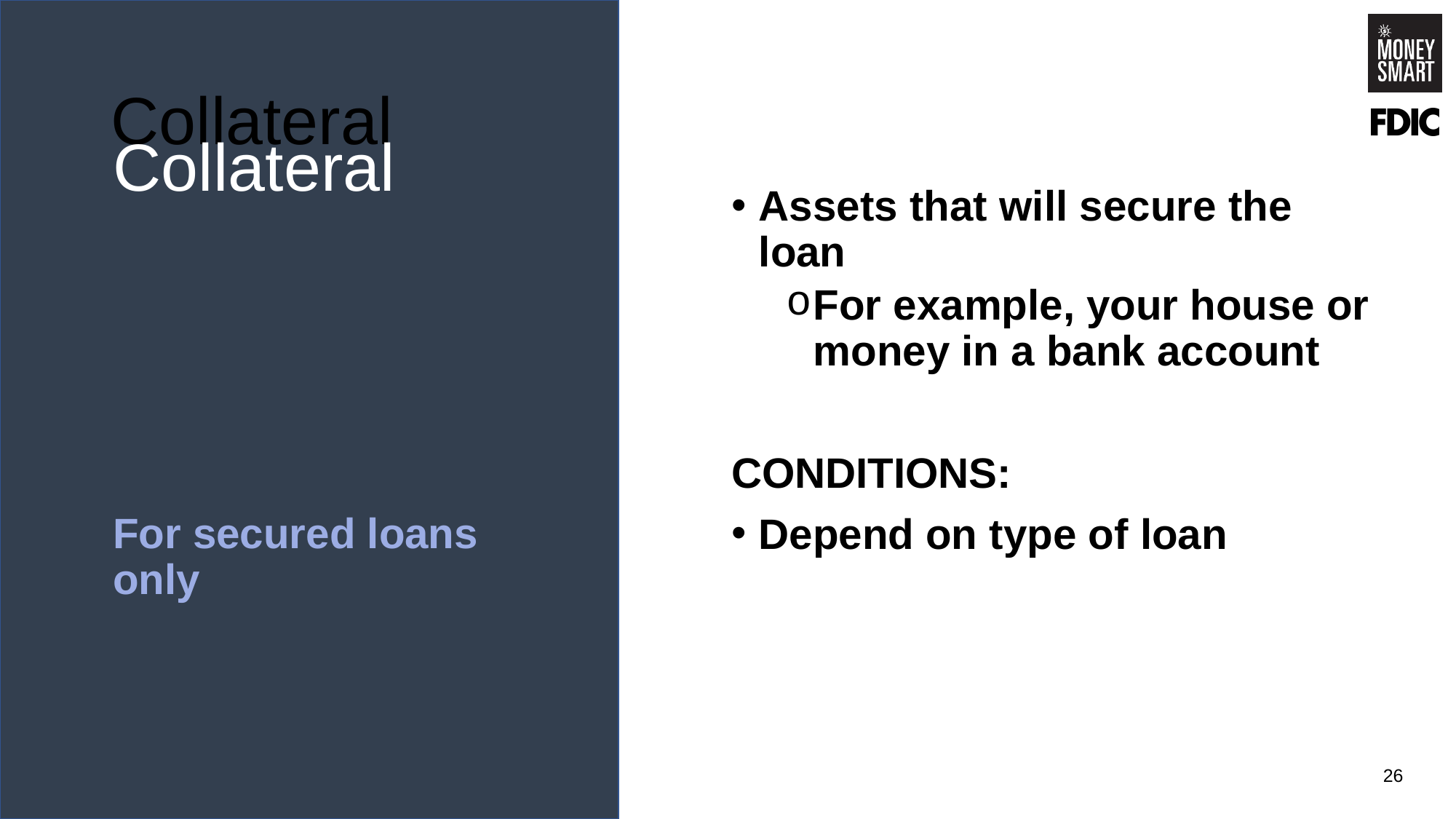

# Collateral
Collateral
Assets that will secure the loan
For example, your house or money in a bank account

CONDITIONS:
Depend on type of loan
For secured loans only
26